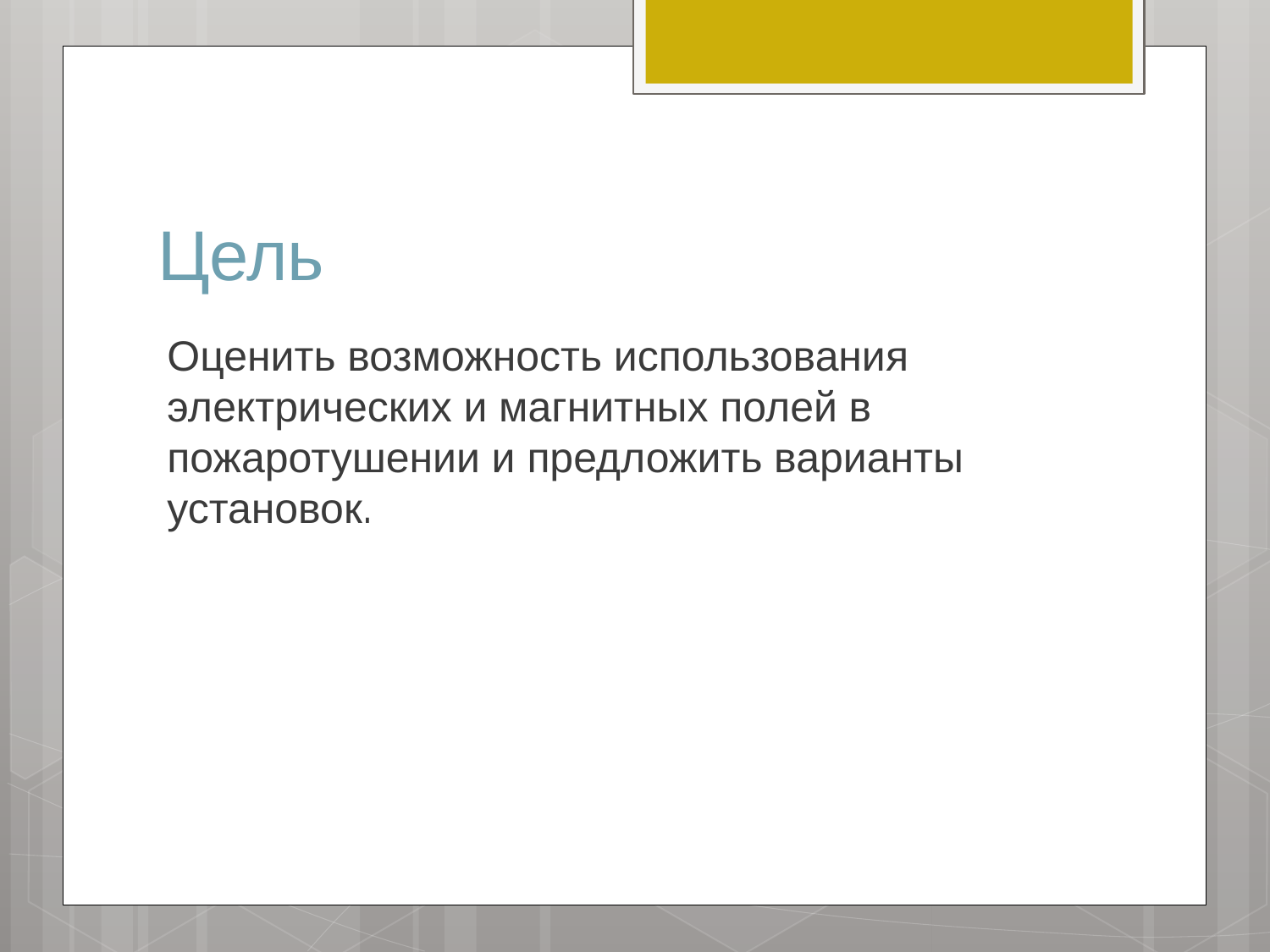

# Цель
Оценить возможность использования электрических и магнитных полей в пожаротушении и предложить варианты установок.